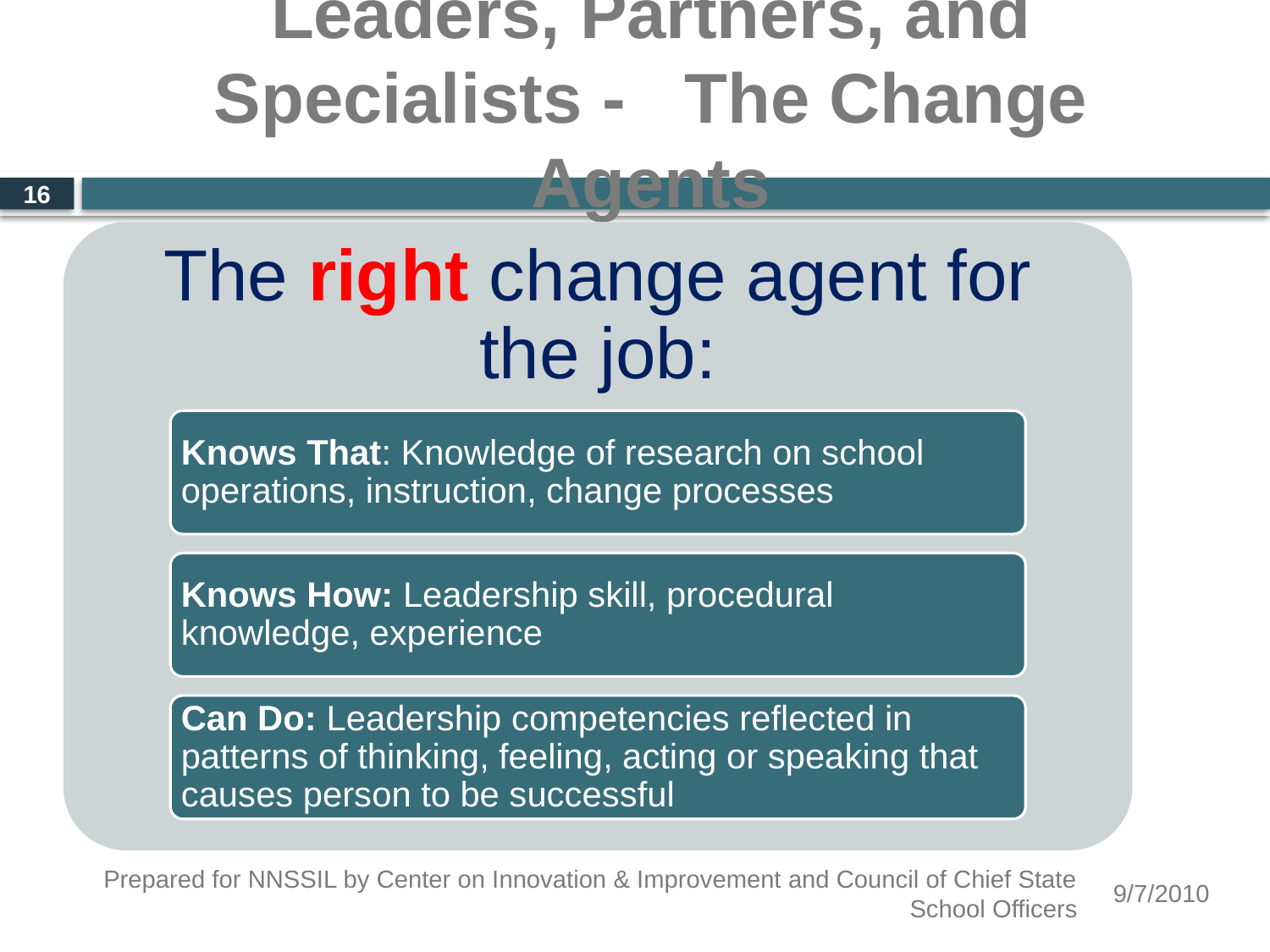

# Leaders, Partners, and Specialists -   The Change Agents
16
The right change agent for the job:
Knows That: Knowledge of research on school operations, instruction, change processes
Knows How: Leadership skill, procedural knowledge, experience
Can Do: Leadership competencies reflected in patterns of thinking, feeling, acting or speaking that causes person to be successful
Prepared for NNSSIL by Center on Innovation & Improvement and Council of Chief State School Officers
9/7/2010